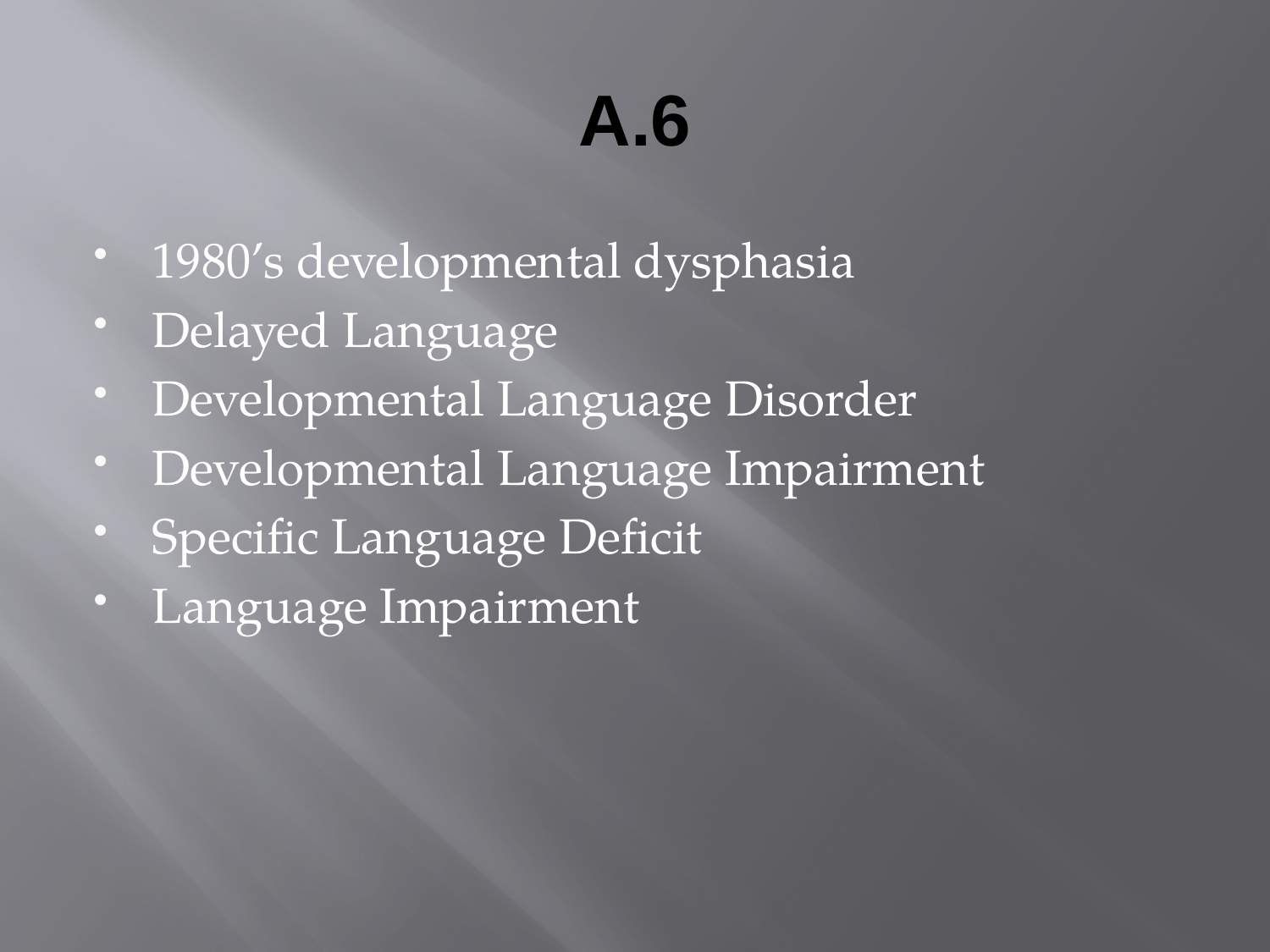

# Α.6
1980’s developmental dysphasia
Delayed Language
Developmental Language Disorder
Developmental Language Impairment
Specific Language Deficit
Language Impairment